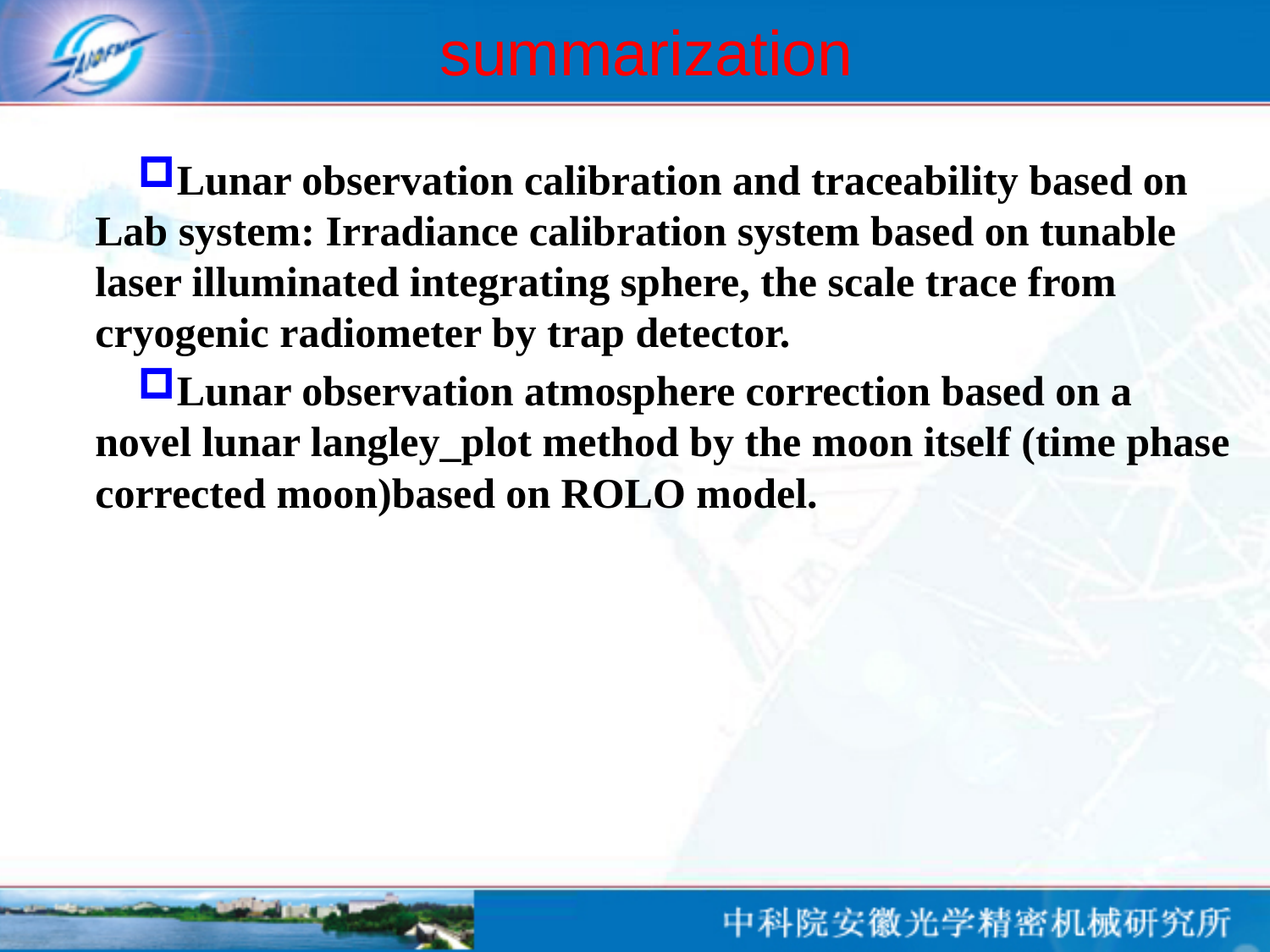

# summarization
Lunar observation calibration and traceability based on Lab system: Irradiance calibration system based on tunable laser illuminated integrating sphere, the scale trace from cryogenic radiometer by trap detector.
Lunar observation atmosphere correction based on a novel lunar langley_plot method by the moon itself (time phase corrected moon)based on ROLO model.